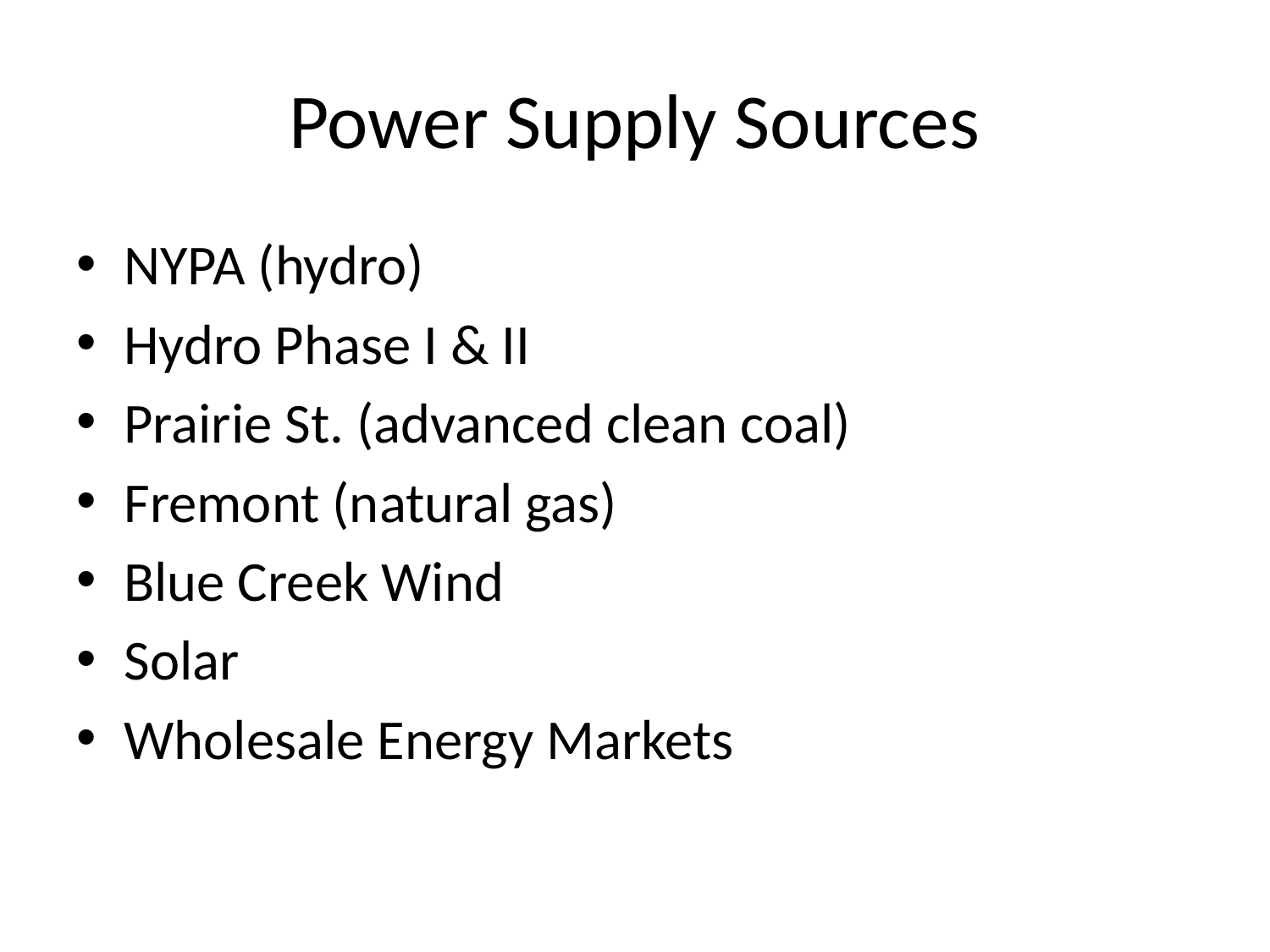

# Power Supply Sources
NYPA (hydro)
Hydro Phase I & II
Prairie St. (advanced clean coal)
Fremont (natural gas)
Blue Creek Wind
Solar
Wholesale Energy Markets